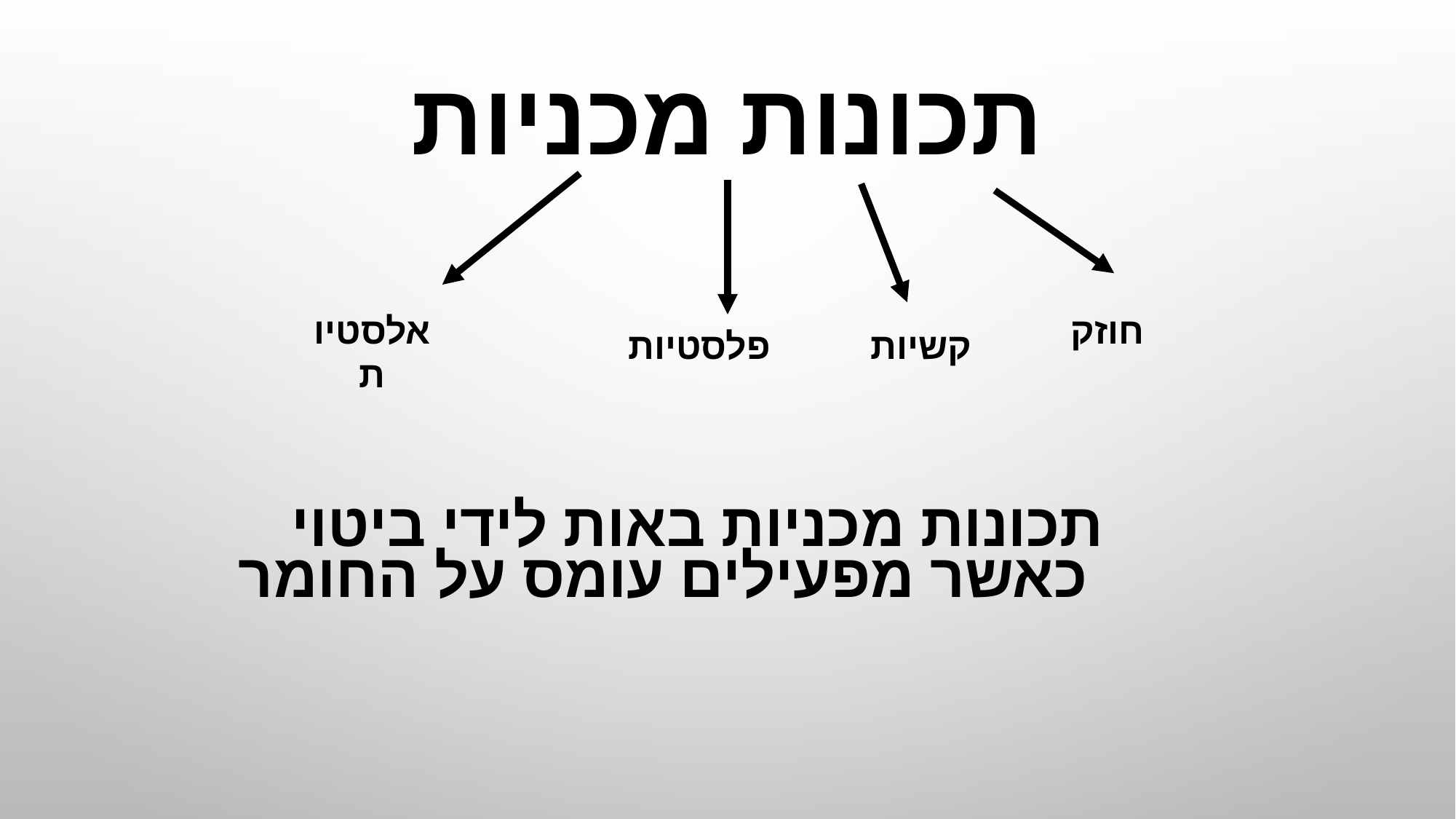

תכונות מכניות
אלסטיות
חוזק
פלסטיות
קשיות
תכונות מכניות באות לידי ביטוי            כאשר מפעילים עומס על החומר